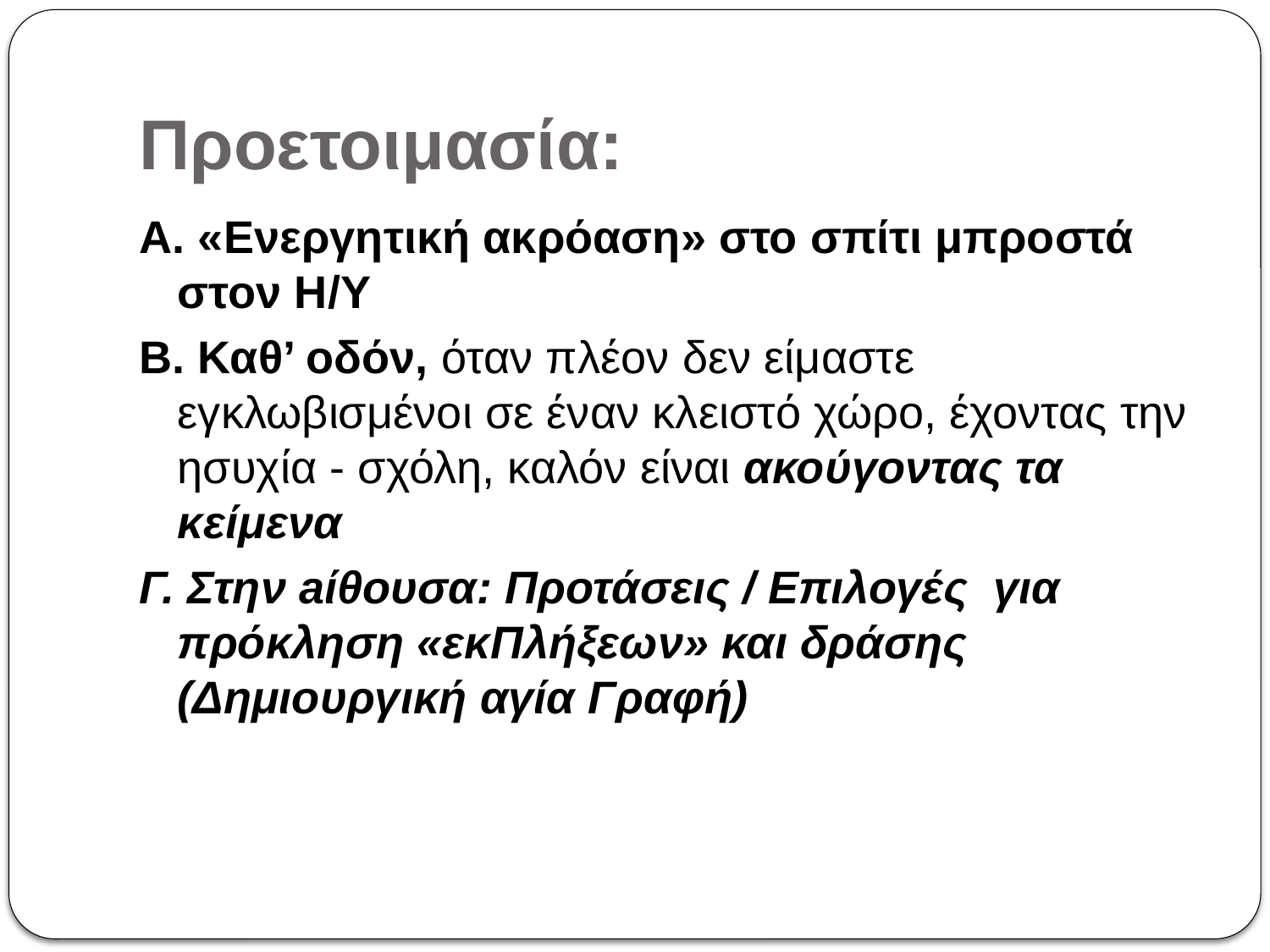

# Προετοιμασία:
Α. «Ενεργητική ακρόαση» στο σπίτι μπροστά στον Η/Υ
Β. Καθ’ οδόν, όταν πλέον δεν είμαστε εγκλωβισμένοι σε έναν κλειστό χώρο, έχοντας την ησυχία - σχόλη, καλόν είναι ακούγοντας τα κείμενα
Γ. Στην aίθουσα: Προτάσεις / Επιλογές  για πρόκληση «εκΠλήξεων» και δράσης (Δημιουργική αγία Γραφή)